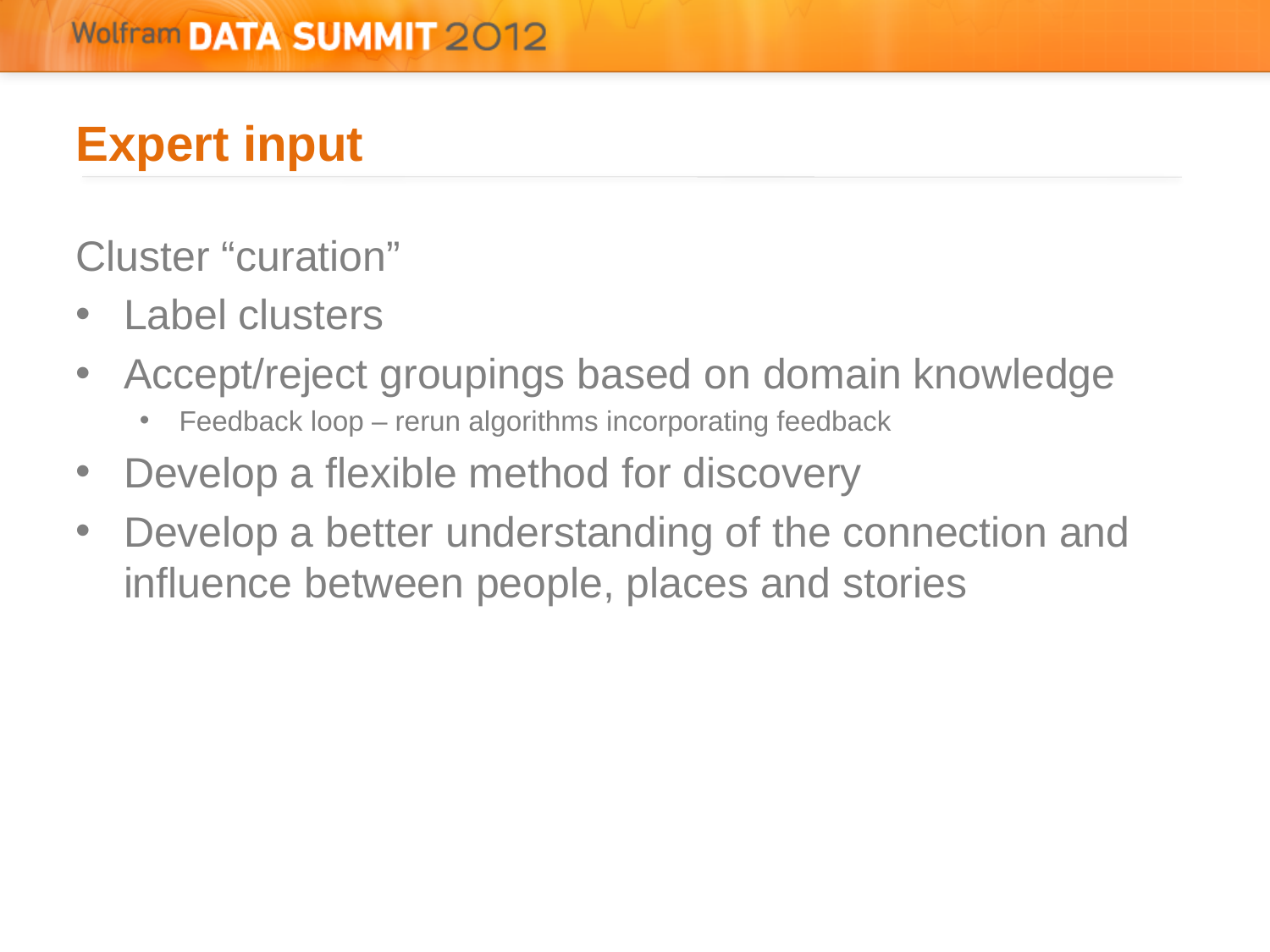

# Expert input
Cluster “curation”
Label clusters
Accept/reject groupings based on domain knowledge
Feedback loop – rerun algorithms incorporating feedback
Develop a flexible method for discovery
Develop a better understanding of the connection and influence between people, places and stories